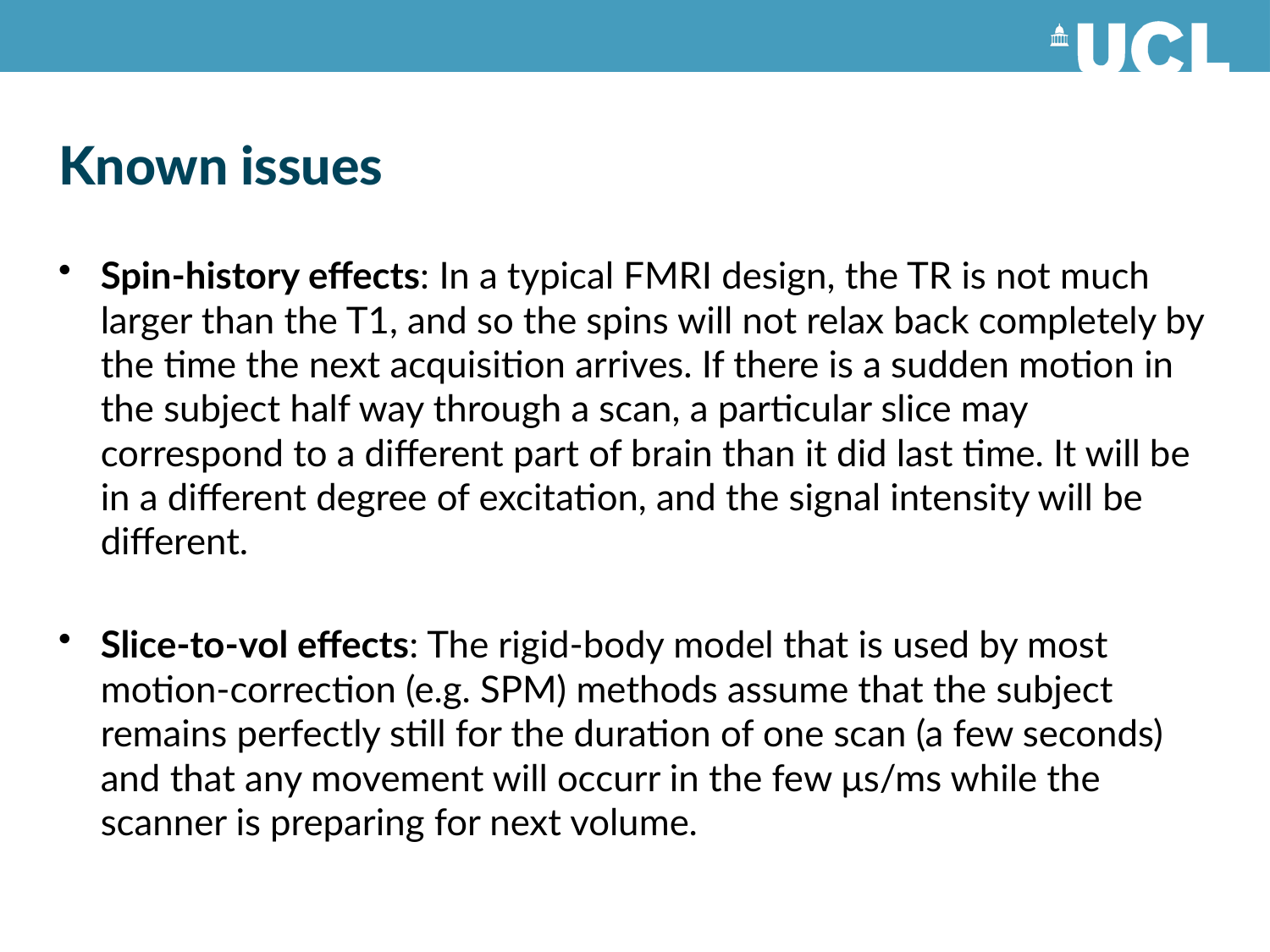

# Known issues
Spin-history effects: In a typical FMRI design, the TR is not much larger than the T1, and so the spins will not relax back completely by the time the next acquisition arrives. If there is a sudden motion in the subject half way through a scan, a particular slice may correspond to a different part of brain than it did last time. It will be in a different degree of excitation, and the signal intensity will be different.

Slice-to-vol effects: The rigid-body model that is used by most motion-correction (e.g. SPM) methods assume that the subject remains perfectly still for the duration of one scan (a few seconds) and that any movement will occurr in the few μs/ms while the scanner is preparing for next volume.